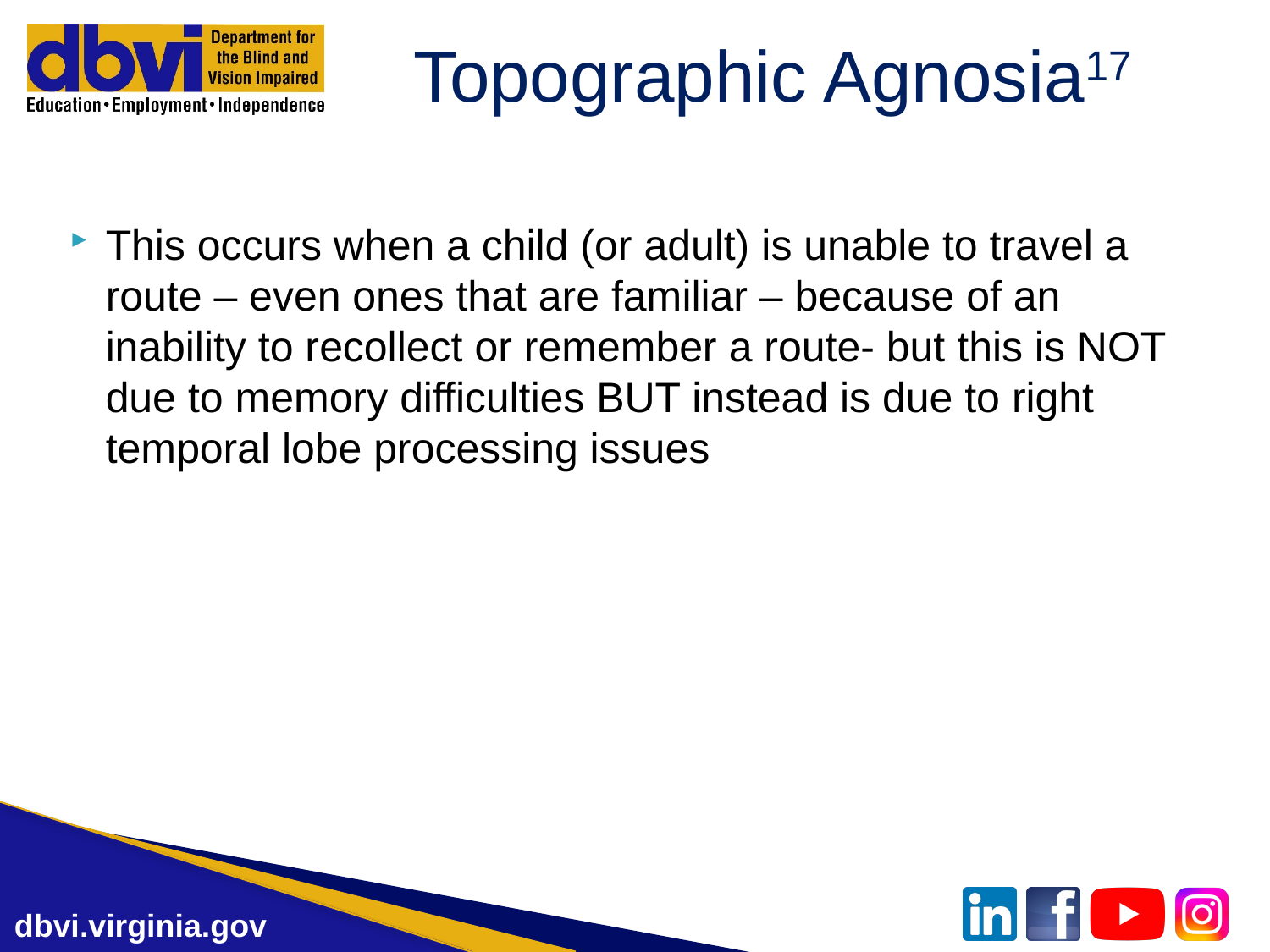

# Topographic Agnosia17
This occurs when a child (or adult) is unable to travel a route – even ones that are familiar – because of an inability to recollect or remember a route- but this is NOT due to memory difficulties BUT instead is due to right temporal lobe processing issues